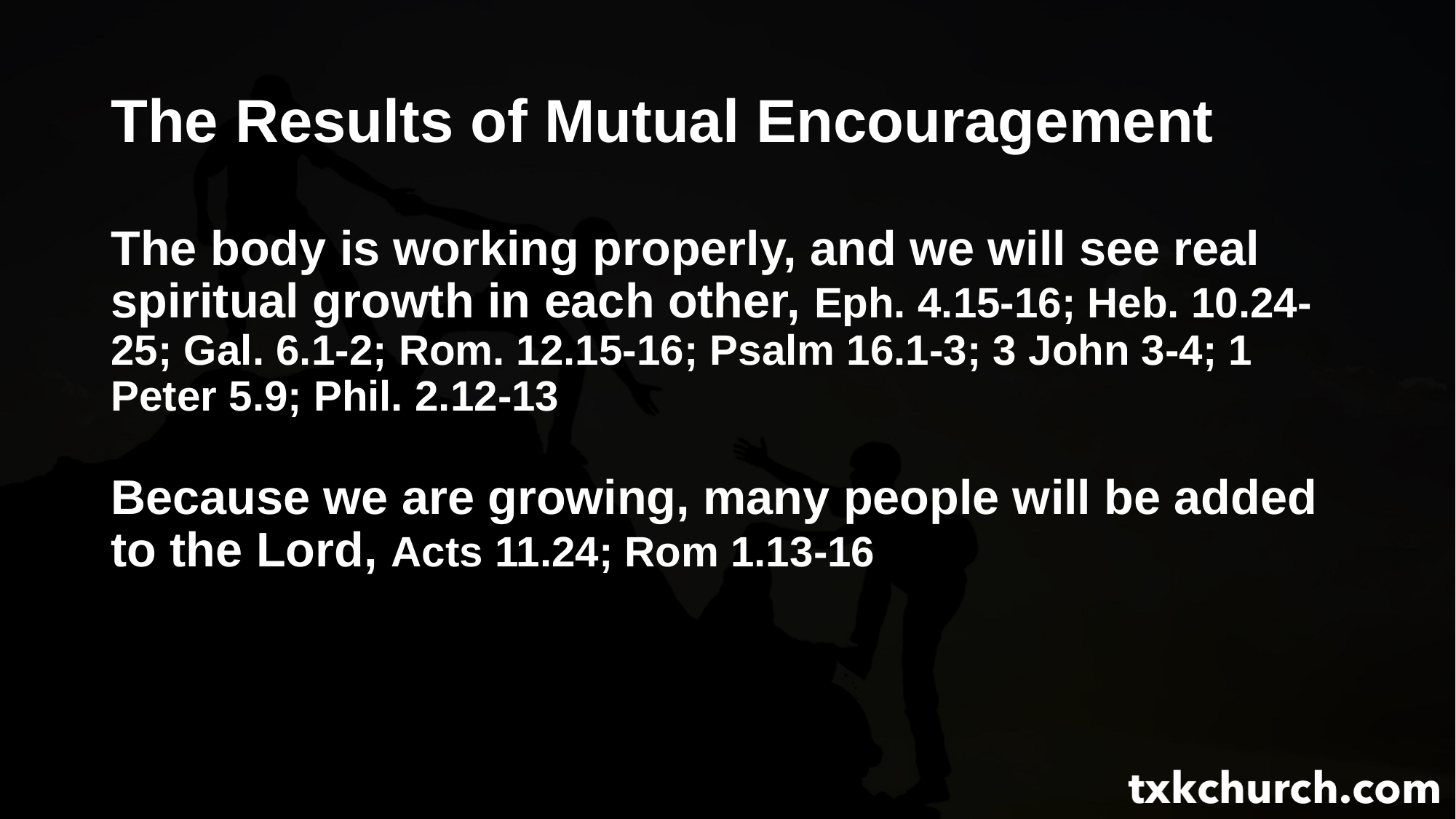

# The Results of Mutual Encouragement
The body is working properly, and we will see real spiritual growth in each other, Eph. 4.15-16; Heb. 10.24-25; Gal. 6.1-2; Rom. 12.15-16; Psalm 16.1-3; 3 John 3-4; 1 Peter 5.9; Phil. 2.12-13

Because we are growing, many people will be added to the Lord, Acts 11.24; Rom 1.13-16